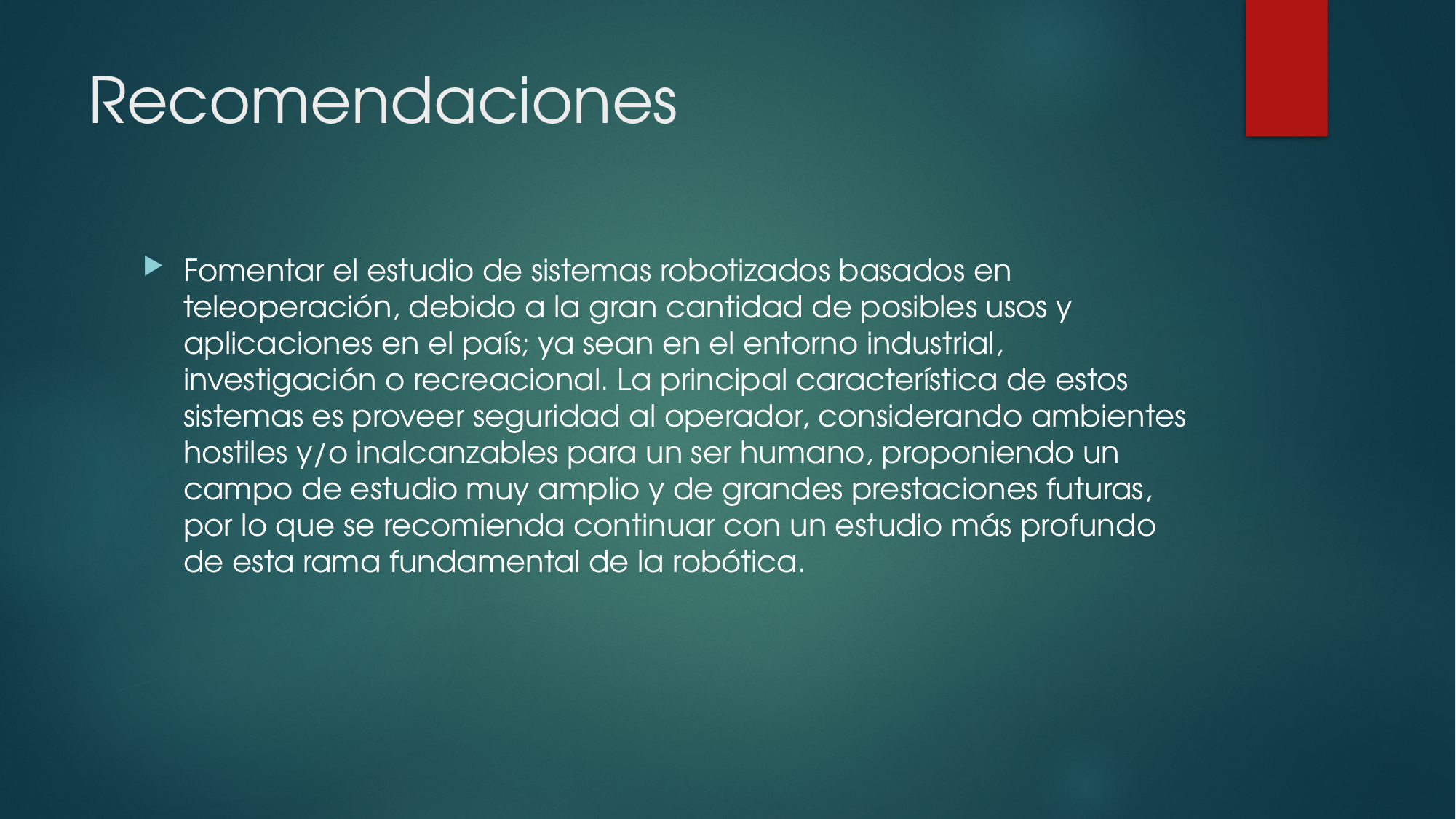

# Recomendaciones
Fomentar el estudio de sistemas robotizados basados en teleoperación, debido a la gran cantidad de posibles usos y aplicaciones en el país; ya sean en el entorno industrial, investigación o recreacional. La principal característica de estos sistemas es proveer seguridad al operador, considerando ambientes hostiles y/o inalcanzables para un ser humano, proponiendo un campo de estudio muy amplio y de grandes prestaciones futuras, por lo que se recomienda continuar con un estudio más profundo de esta rama fundamental de la robótica.